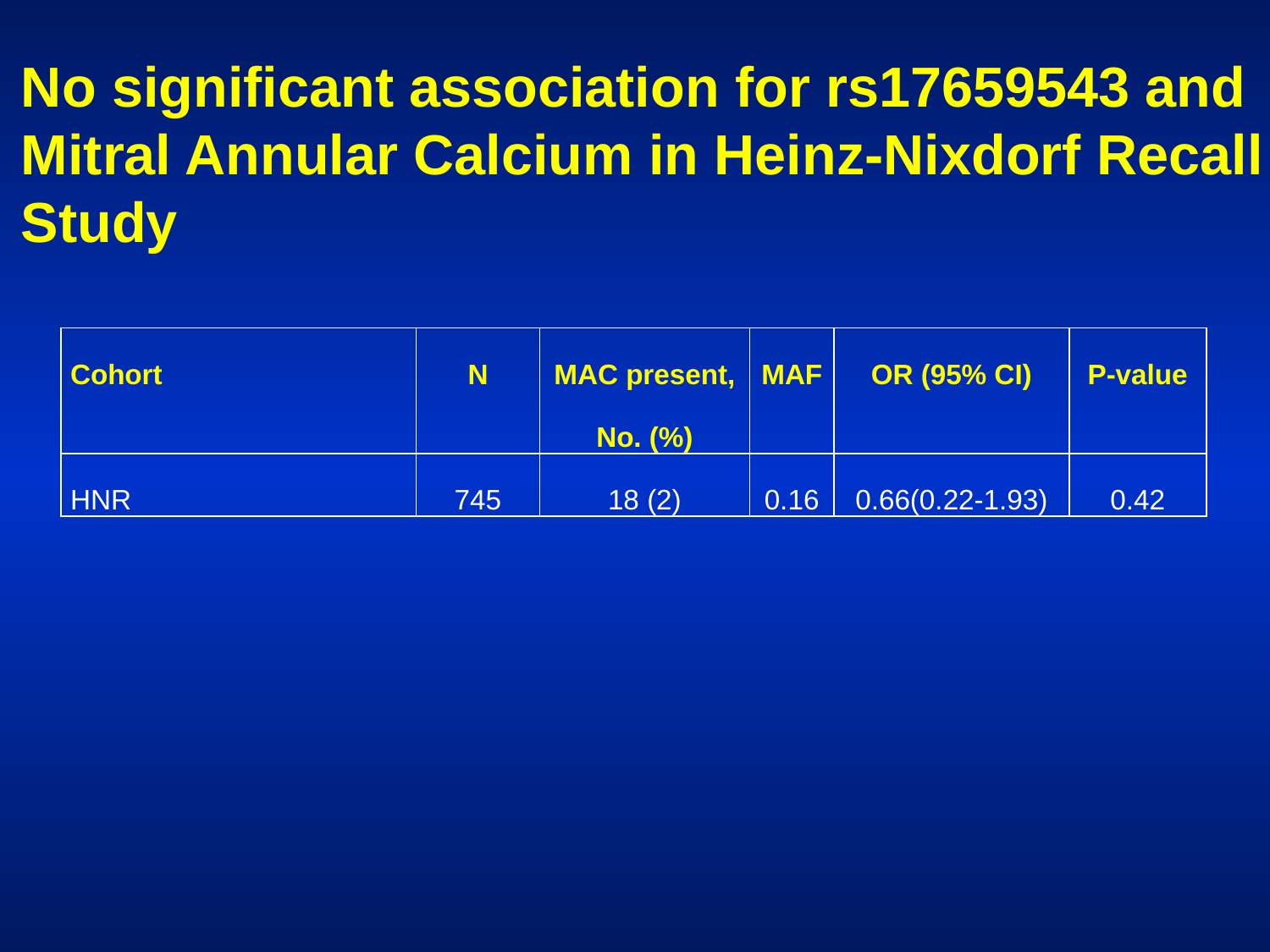

# No significant association for rs17659543 and Mitral Annular Calcium in Heinz-Nixdorf Recall Study
| Cohort | N | MAC present, No. (%) | MAF | OR (95% CI) | P-value |
| --- | --- | --- | --- | --- | --- |
| HNR | 745 | 18 (2) | 0.16 | 0.66(0.22-1.93) | 0.42 |